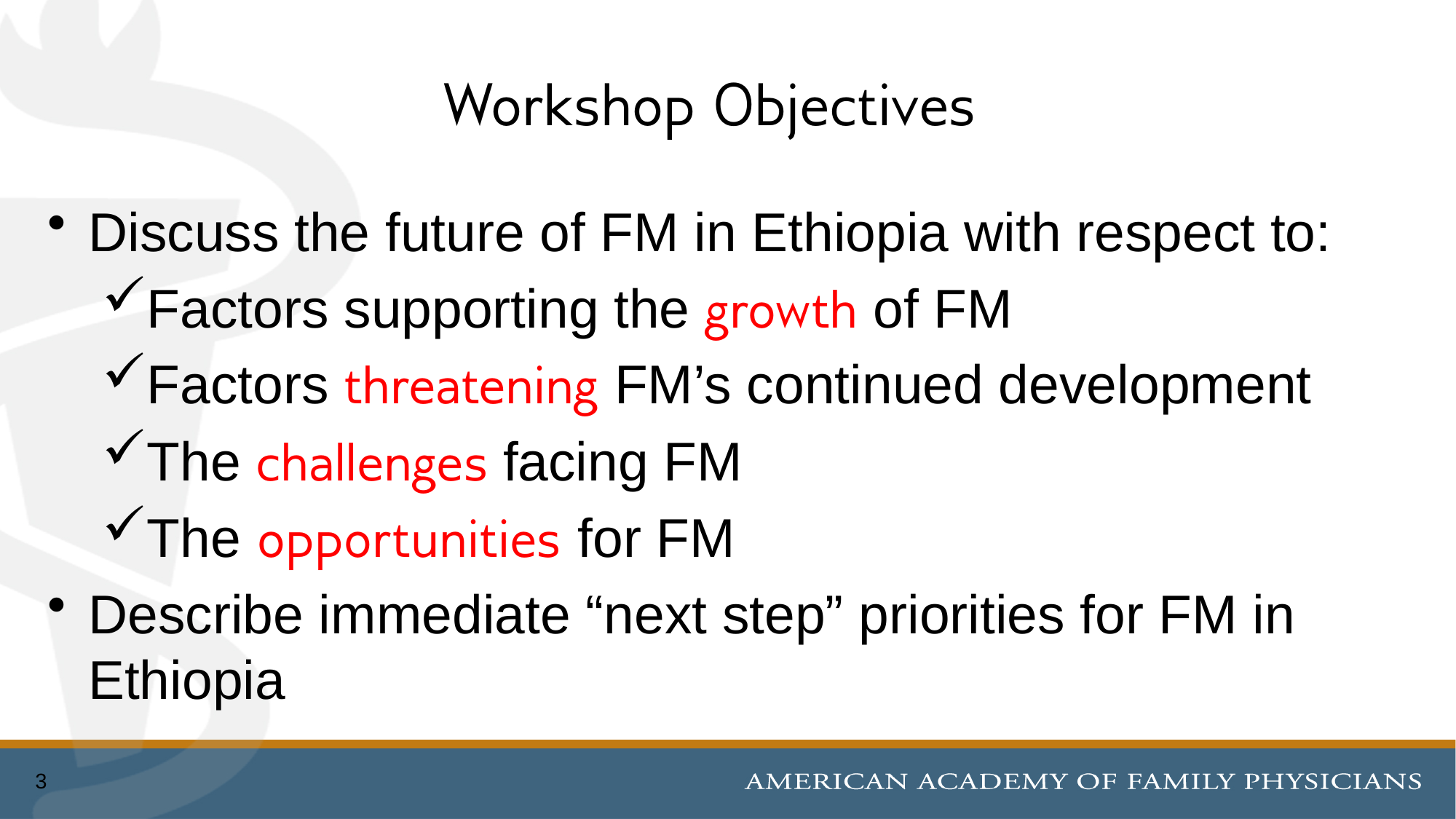

# Workshop Objectives
Discuss the future of FM in Ethiopia with respect to:
Factors supporting the growth of FM
Factors threatening FM’s continued development
The challenges facing FM
The opportunities for FM
Describe immediate “next step” priorities for FM in Ethiopia

3